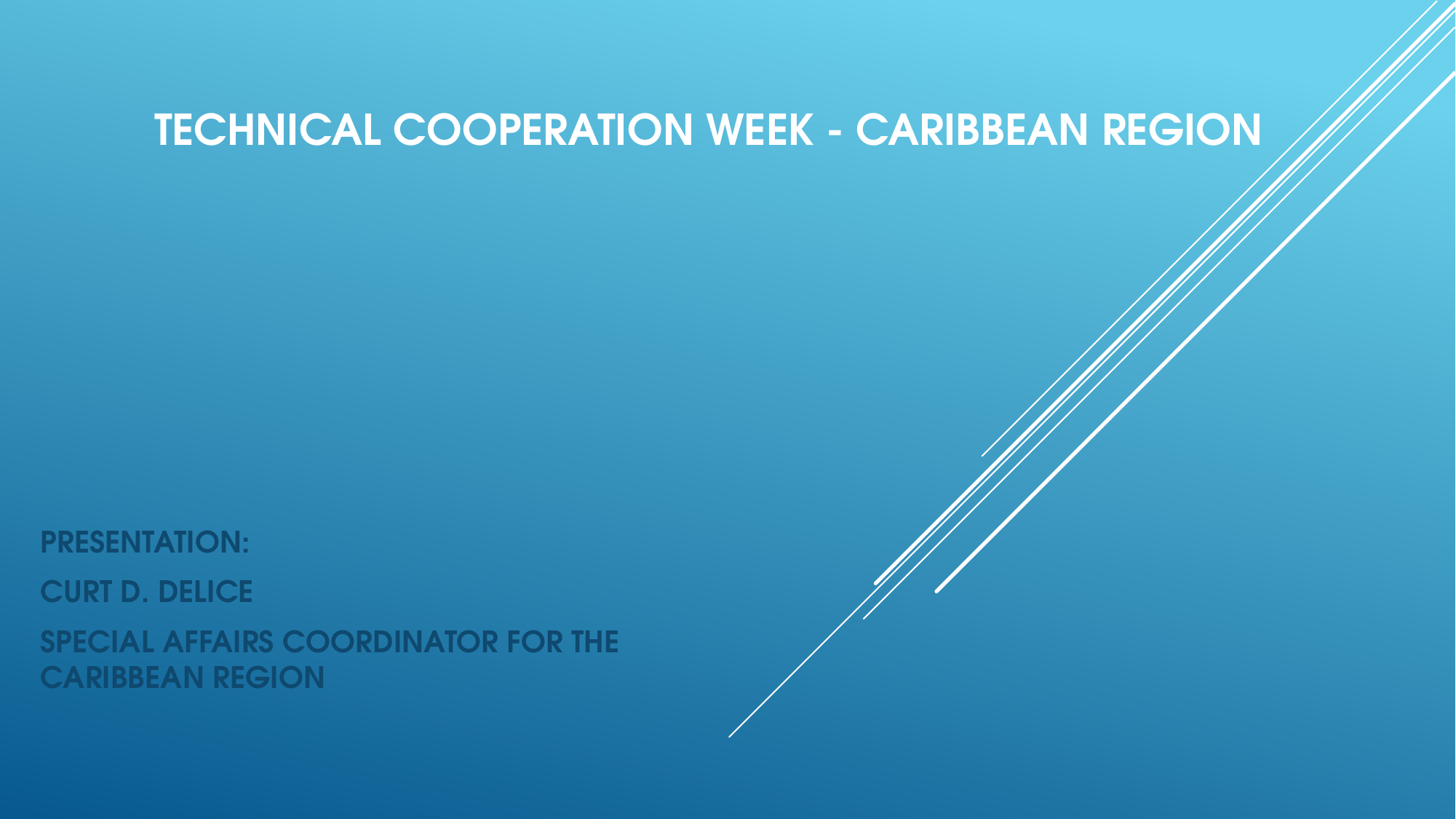

# TECHNICAL COOPERATION WEEK - CARIBBEAN REGION

PRESENTATION:
CURT D. DELICE
SPECIAL AFFAIRS COORDINATOR FOR THE CARIBBEAN REGION